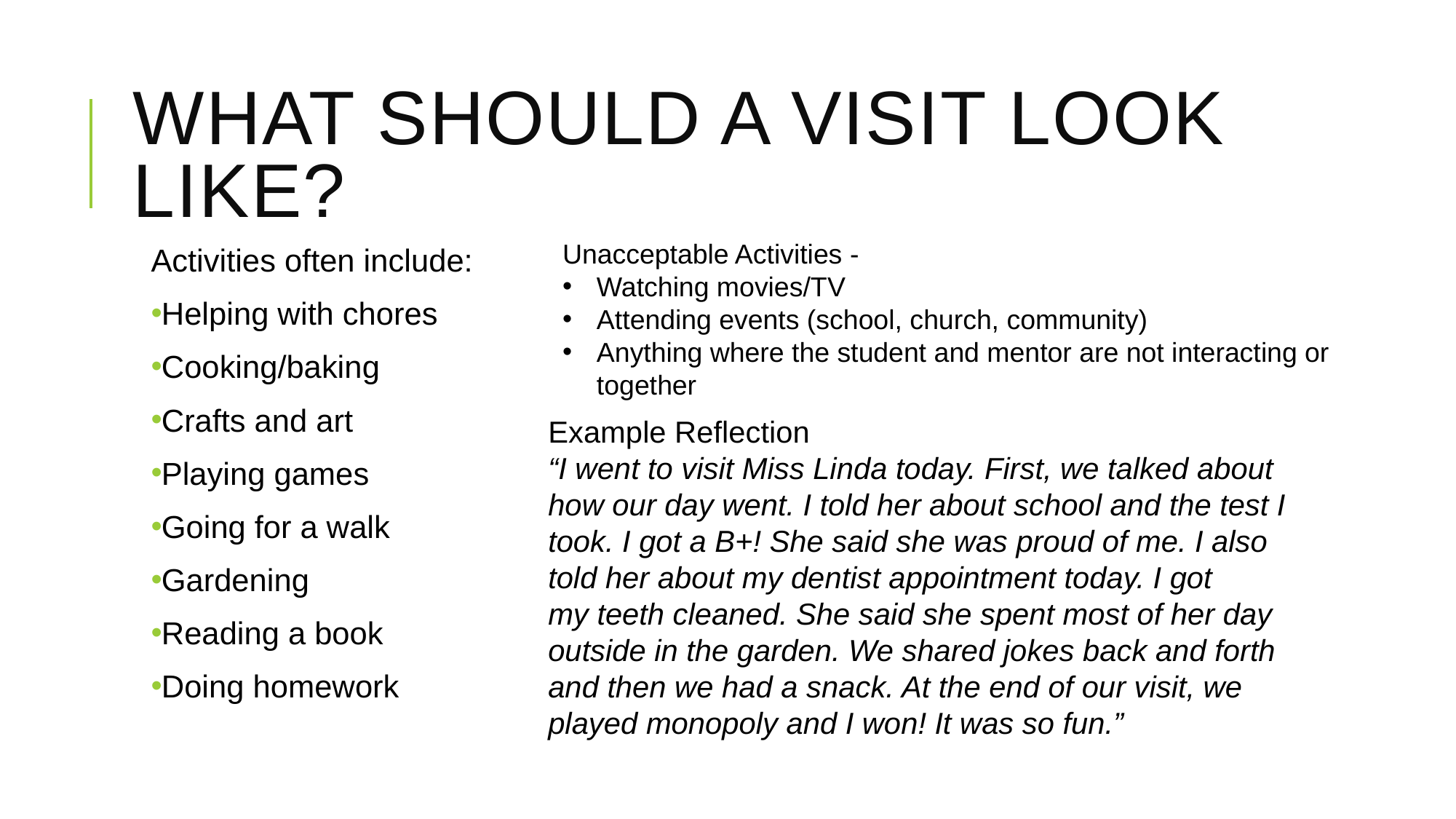

# What should a visit look like?
Activities often include:
Helping with chores​
Cooking/baking​
Crafts and art​
Playing games​
Going for a walk​
Gardening​
Reading a book​
Doing homework

Unacceptable Activities -
Watching movies/TV
Attending events (school, church, community)
Anything where the student and mentor are not interacting or together
Example Reflection
“I went to visit Miss Linda today. First, we talked about how our day went. I told her about school and the test I took. I got a B+! She said she was proud of me. I also told her about my dentist appointment today. I got my teeth cleaned. She said she spent most of her day outside in the garden. We shared jokes back and forth and then we had a snack. At the end of our visit, we played monopoly and I won! It was so fun.”